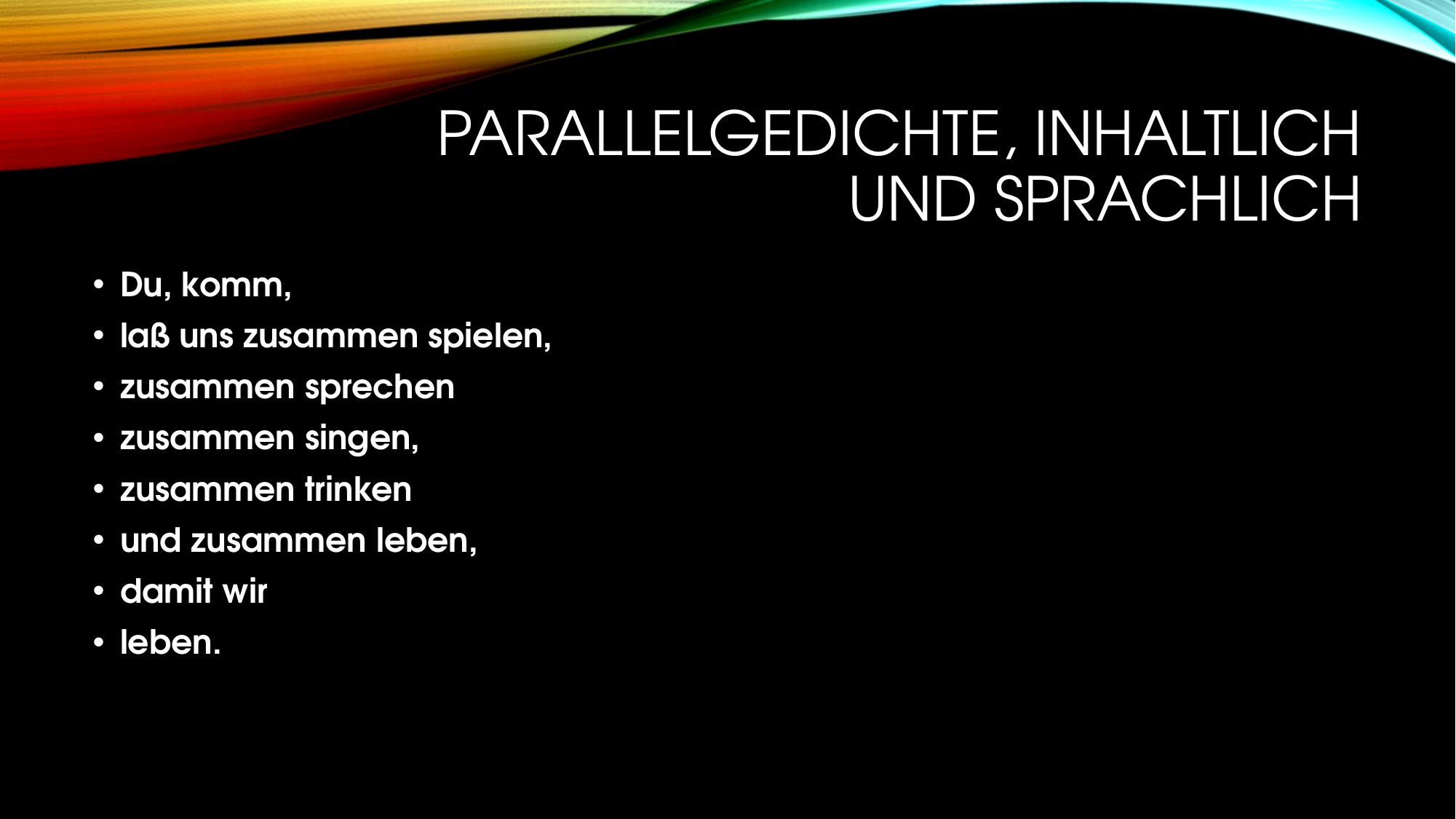

# Parallelgedichte, inhaltlich und sprachlich
Du, komm,
laß uns zusammen spielen,
zusammen sprechen
zusammen singen,
zusammen trinken
und zusammen leben,
damit wir
leben.